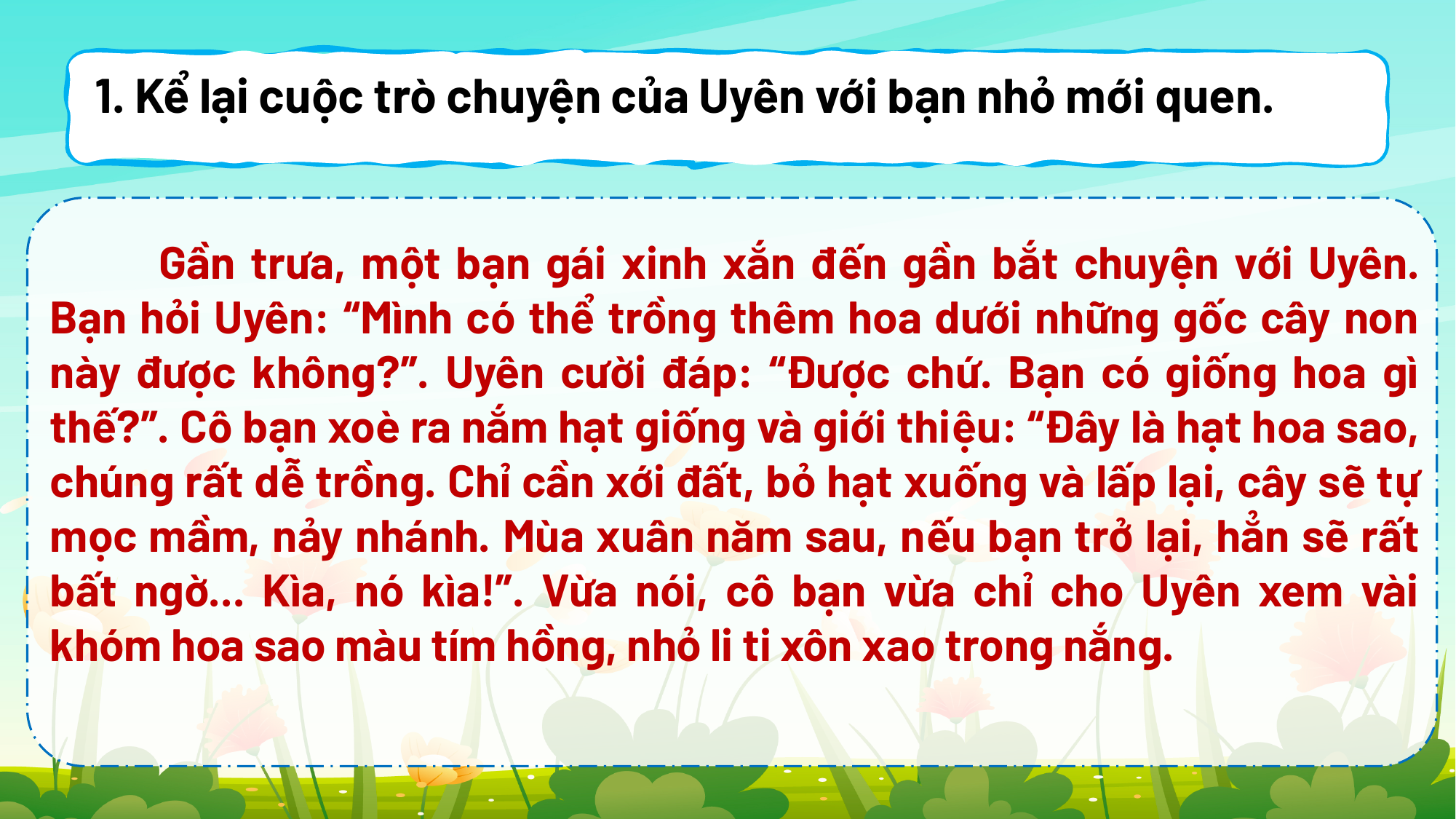

1. Kể lại cuộc trò chuyện của Uyên với bạn nhỏ mới quen.

	Gần trưa, một bạn gái xinh xắn đến gần bắt chuyện với Uyên. Bạn hỏi Uyên: “Mình có thể trồng thêm hoa dưới những gốc cây non này được không?”. Uyên cười đáp: “Được chứ. Bạn có giống hoa gì thế?”. Cô bạn xoè ra nắm hạt giống và giới thiệu: “Đây là hạt hoa sao, chúng rất dễ trồng. Chỉ cần xới đất, bỏ hạt xuống và lấp lại, cây sẽ tự mọc mầm, nảy nhánh. Mùa xuân năm sau, nếu bạn trở lại, hẳn sẽ rất bất ngờ... Kìa, nó kìa!”. Vừa nói, cô bạn vừa chỉ cho Uyên xem vài khóm hoa sao màu tím hồng, nhỏ li ti xôn xao trong nắng.